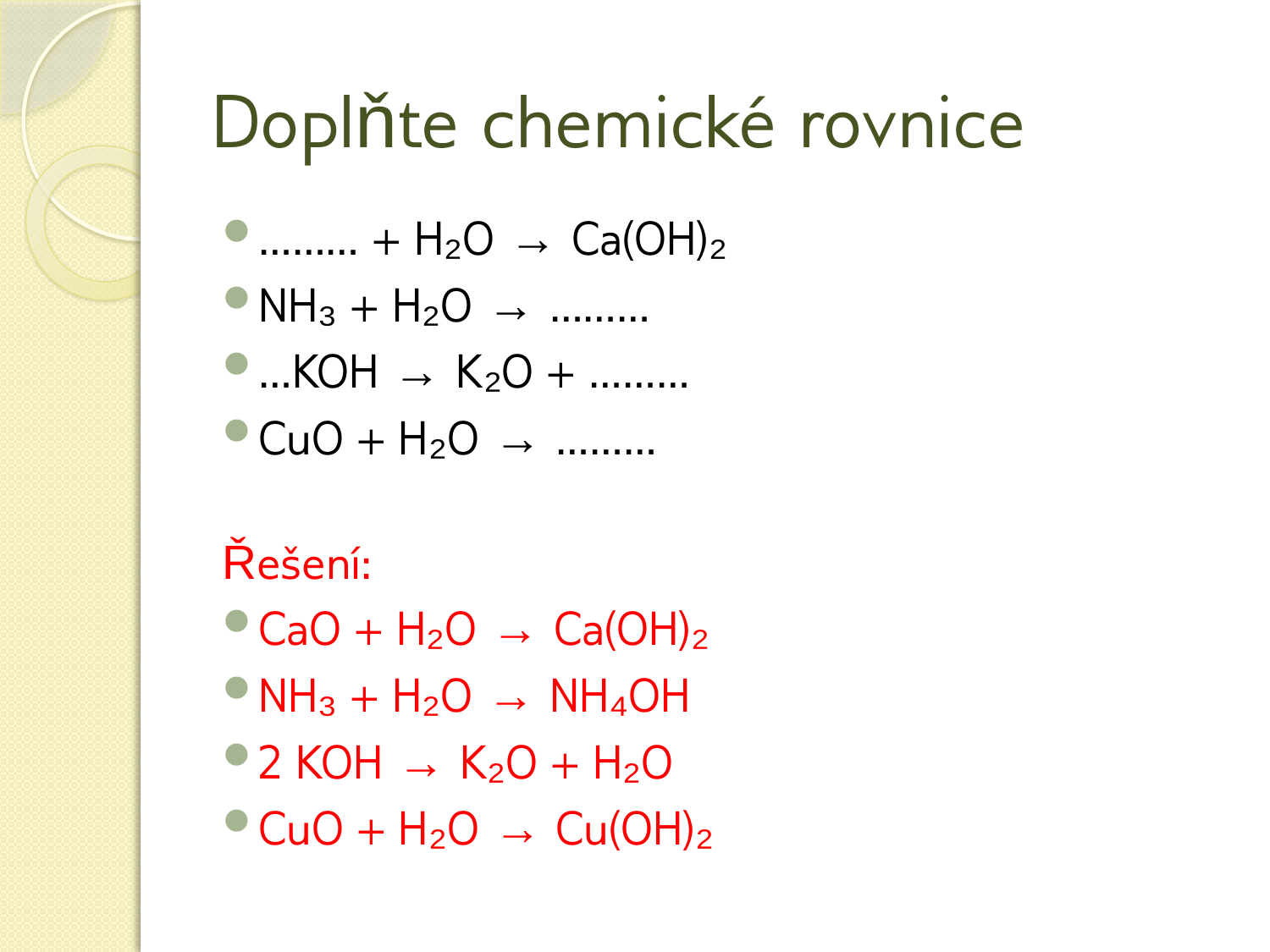

# Doplňte chemické rovnice
……… + H₂O → Ca(OH)₂
NH₃ + H₂O → ………
…KOH → K₂O + ………
CuO + H₂O → ………
Řešení:
CaO + H₂O → Ca(OH)₂
NH₃ + H₂O → NH₄OH
2 KOH → K₂O + H₂O
CuO + H₂O → Cu(OH)₂